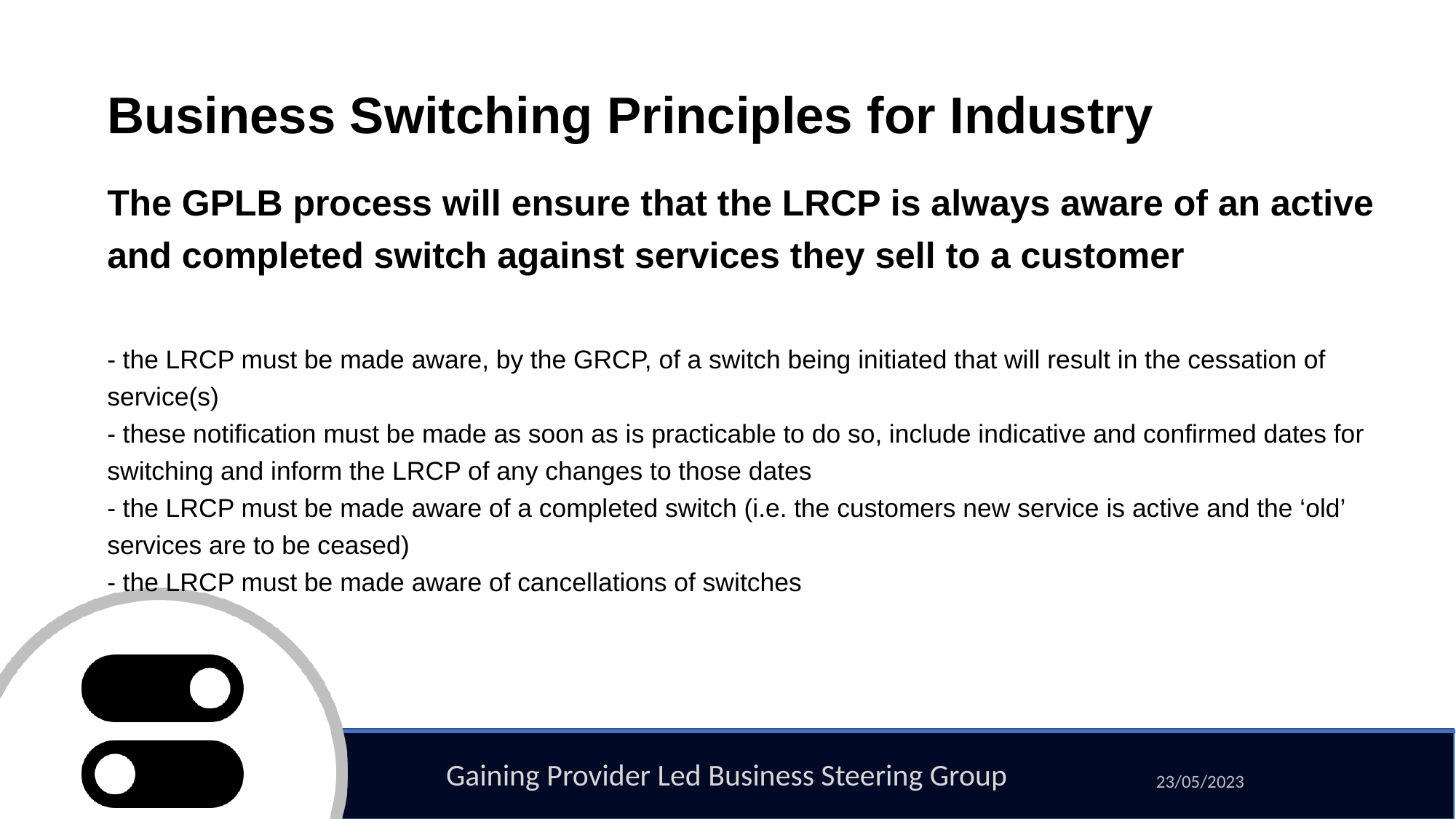

# Business Switching Principles for Industry
The GPLB process will ensure that the LRCP is always aware of an active and completed switch against services they sell to a customer
- the LRCP must be made aware, by the GRCP, of a switch being initiated that will result in the cessation of service(s)
- these notification must be made as soon as is practicable to do so, include indicative and confirmed dates for switching and inform the LRCP of any changes to those dates
- the LRCP must be made aware of a completed switch (i.e. the customers new service is active and the ‘old’ services are to be ceased)
- the LRCP must be made aware of cancellations of switches